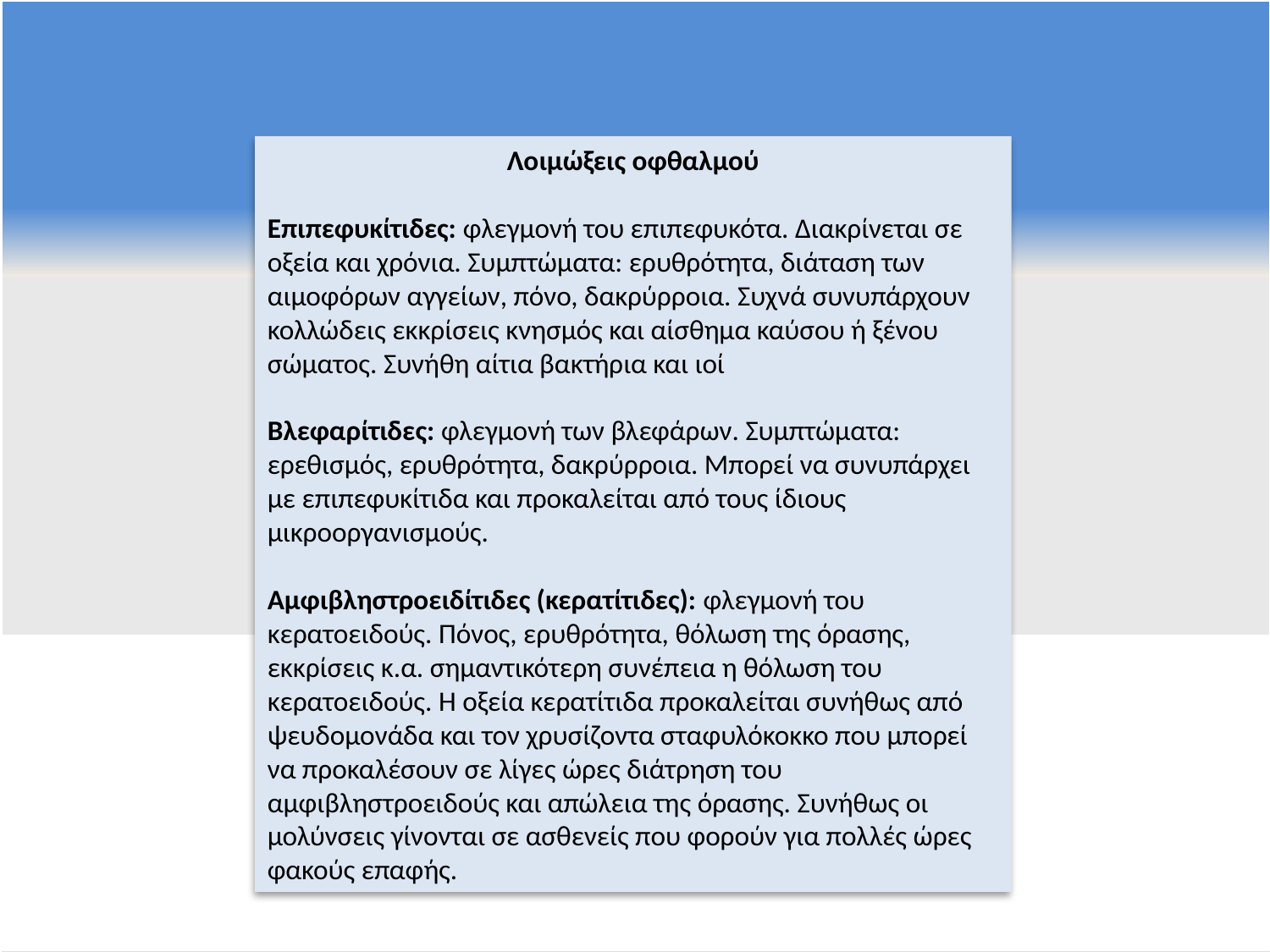

Λοιμώξεις οφθαλμού

Επιπεφυκίτιδες: φλεγμονή του επιπεφυκότα. Διακρίνεται σε οξεία και χρόνια. Συμπτώματα: ερυθρότητα, διάταση των αιμοφόρων αγγείων, πόνο, δακρύρροια. Συχνά συνυπάρχουν κολλώδεις εκκρίσεις κνησμός και αίσθημα καύσου ή ξένου σώματος. Συνήθη αίτια βακτήρια και ιοί

Βλεφαρίτιδες: φλεγμονή των βλεφάρων. Συμπτώματα: ερεθισμός, ερυθρότητα, δακρύρροια. Μπορεί να συνυπάρχει με επιπεφυκίτιδα και προκαλείται από τους ίδιους μικροοργανισμούς.

Αμφιβληστροειδίτιδες (κερατίτιδες): φλεγμονή του κερατοειδούς. Πόνος, ερυθρότητα, θόλωση της όρασης, εκκρίσεις κ.α. σημαντικότερη συνέπεια η θόλωση του κερατοειδούς. Η οξεία κερατίτιδα προκαλείται συνήθως από ψευδομονάδα και τον χρυσίζοντα σταφυλόκοκκο που μπορεί να προκαλέσουν σε λίγες ώρες διάτρηση του αμφιβληστροειδούς και απώλεια της όρασης. Συνήθως οι μολύνσεις γίνονται σε ασθενείς που φορούν για πολλές ώρες φακούς επαφής.